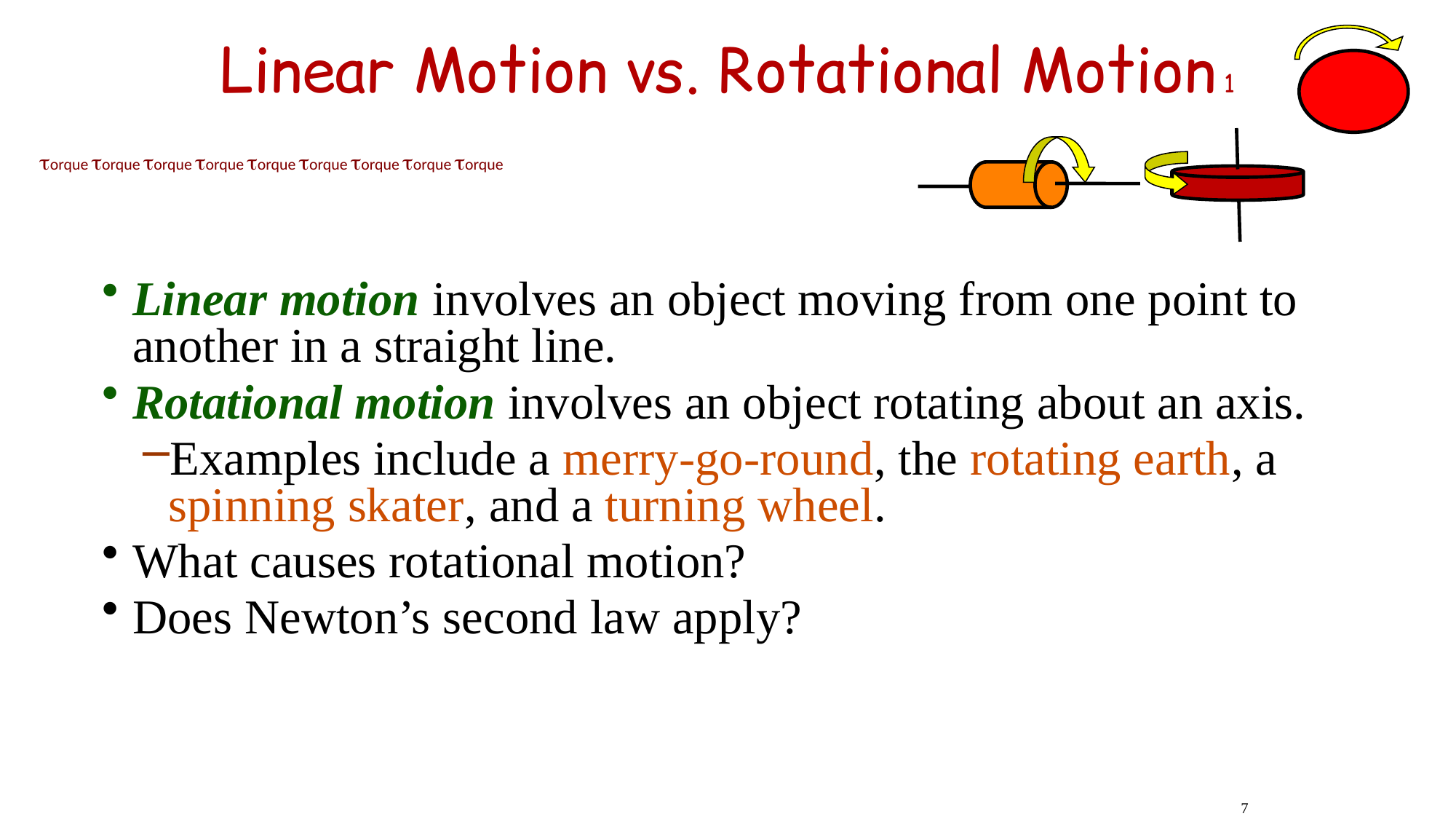

# Linear Motion vs. Rotational Motion 1
Linear motion involves an object moving from one point to another in a straight line.
Rotational motion involves an object rotating about an axis.
Examples include a merry-go-round, the rotating earth, a spinning skater, and a turning wheel.
What causes rotational motion?
Does Newton’s second law apply?

7